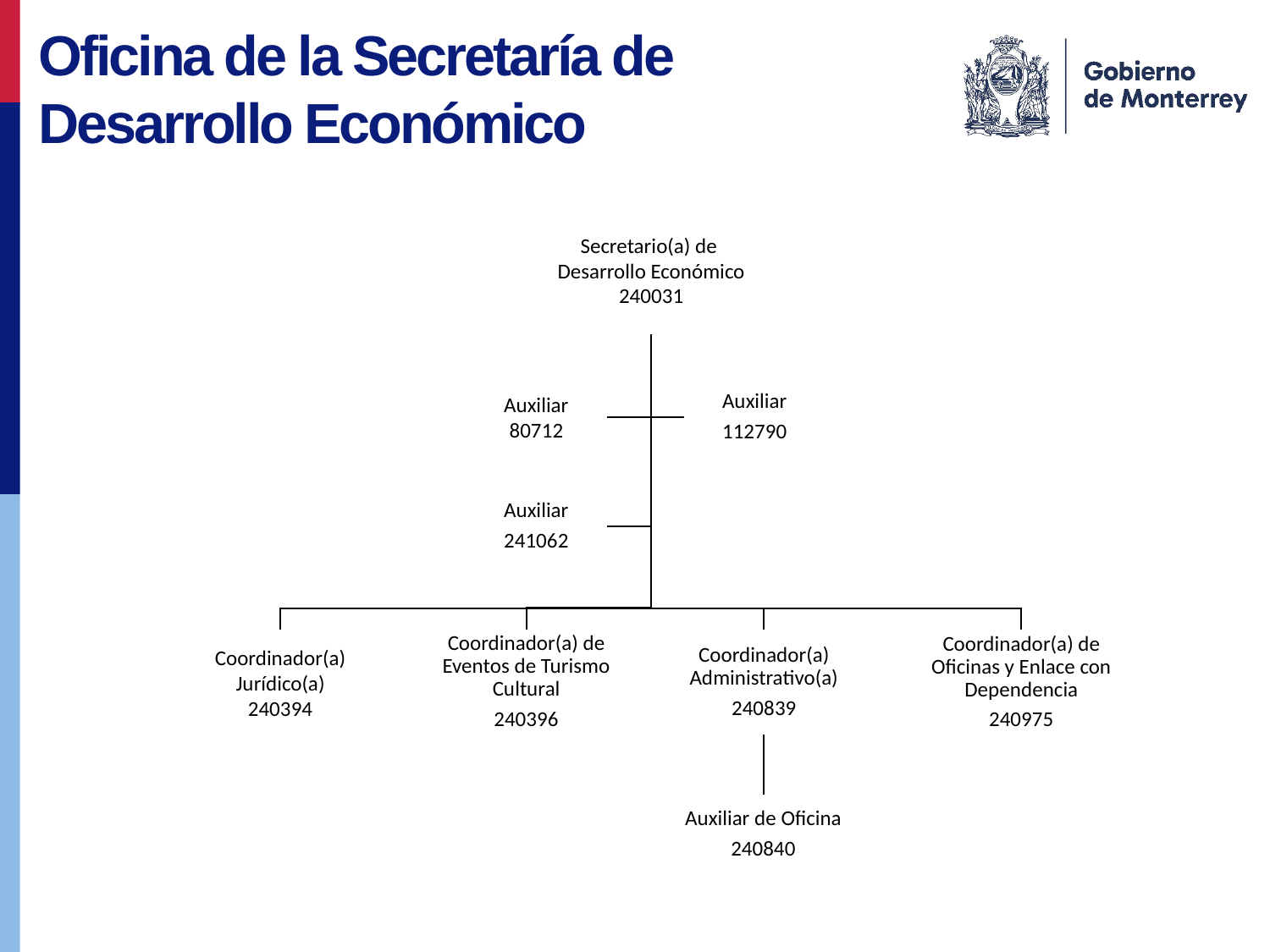

Oficina de la Secretaría de
Desarrollo Económico
Secretario(a) de
Desarrollo Económico
240031
Coordinador(a) Jurídico(a)
240394
Coordinador(a) de Eventos de Turismo Cultural
240396
Coordinador(a) Administrativo(a)
240839
Auxiliar de Oficina
240840
Coordinador(a) de Oficinas y Enlace con Dependencia
240975
Auxiliar
80712
Auxiliar
112790
Auxiliar
241062